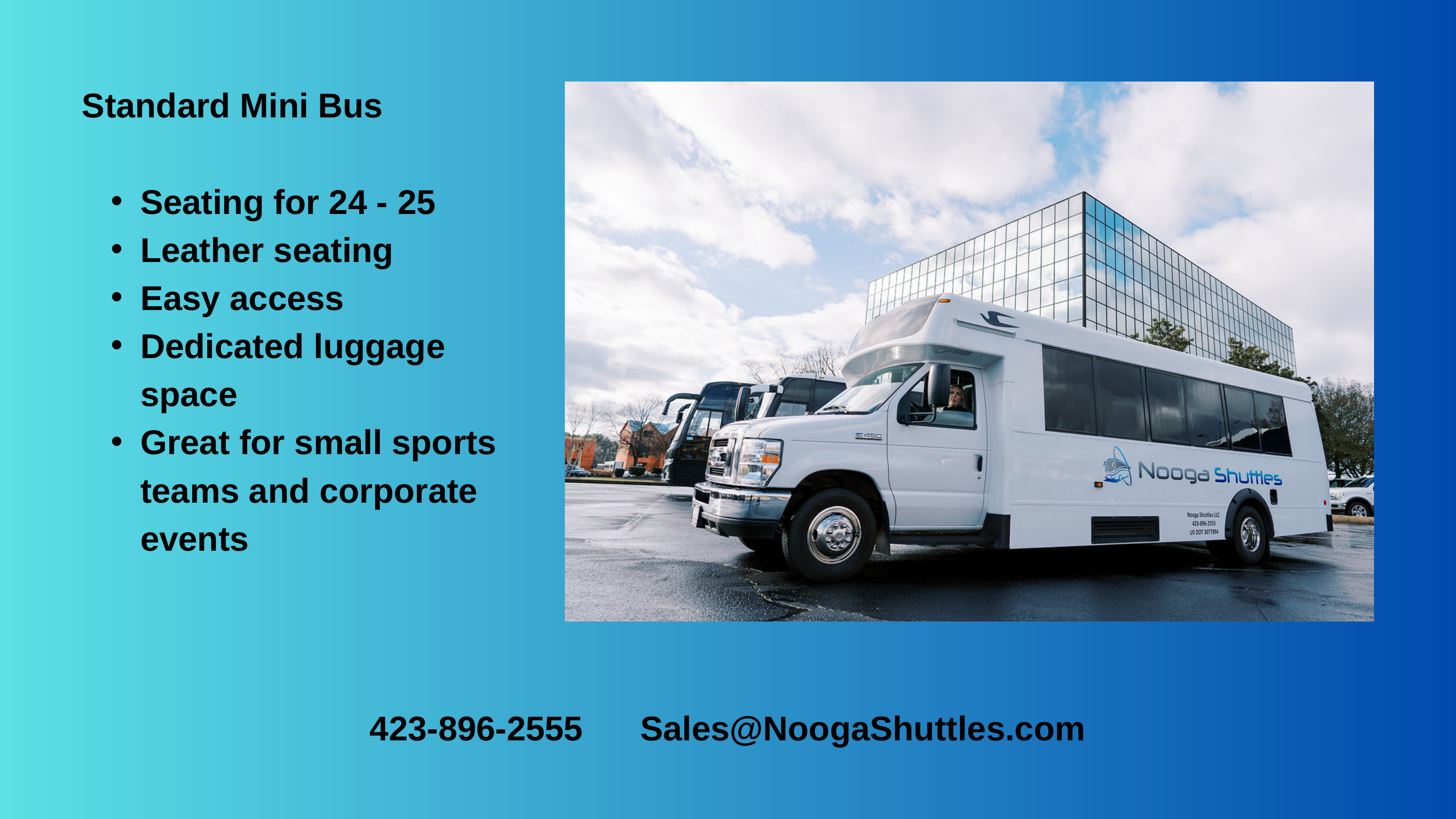

Standard Mini Bus

Seating for 24 - 25
Leather seating
Easy access
Dedicated luggage space
Great for small sports teams and corporate events

423-896-2555      Sales@NoogaShuttles.com